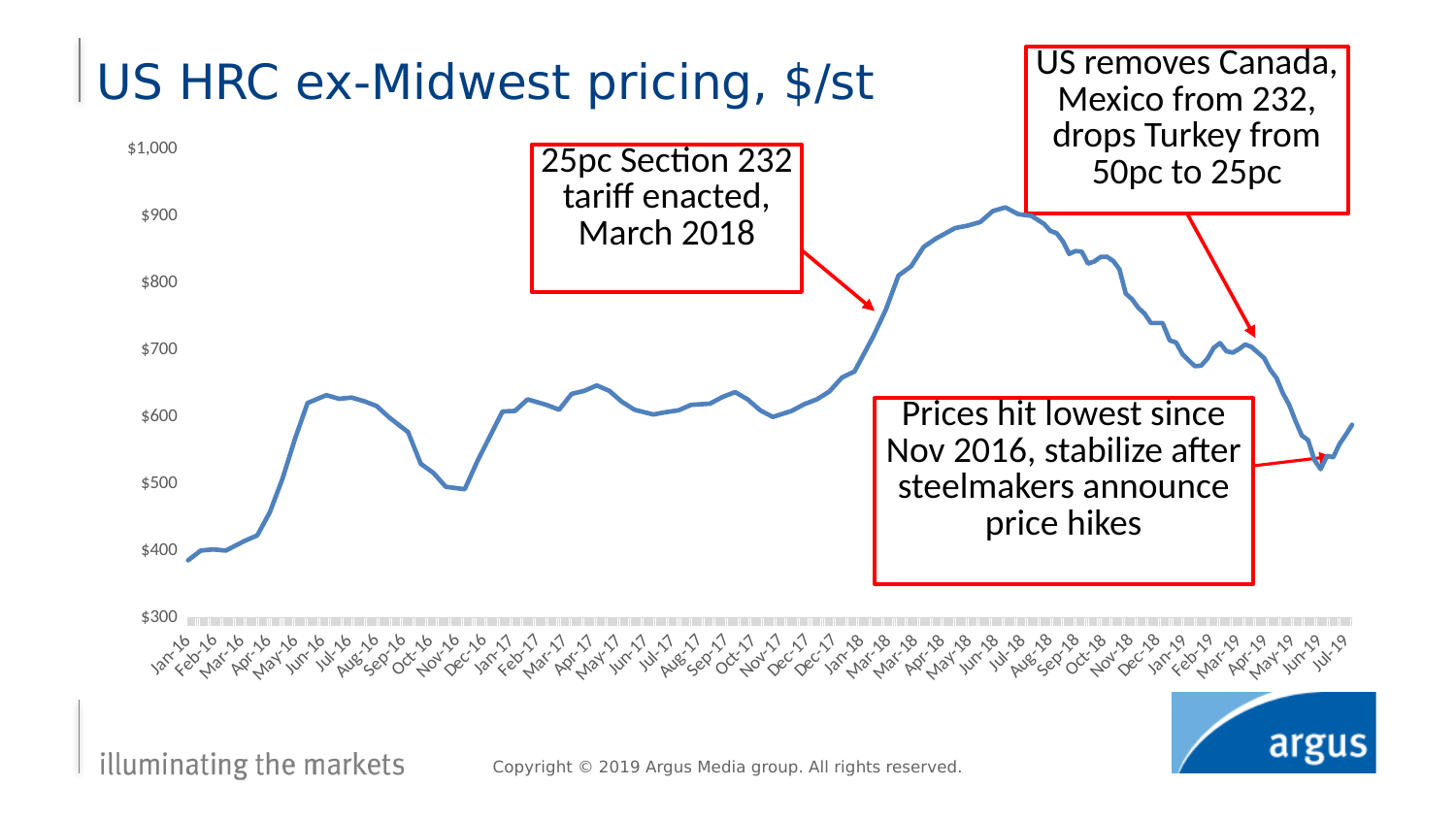

# US HRC ex-Midwest pricing, $/st
US removes Canada, Mexico from 232, drops Turkey from 50pc to 25pc
| Argus RGB color palette (Delete when final) |
| --- |
| 108/173/223 |
| 77/77/77 |
| 0/93/170 |
| 246/246/246 |
| 179/179/179 |
| 40/40/40 |

### Chart

| Category | $/st |
|---|---|
| 42380 | 385.55397302029377 |
| 42394 | 400.06894612223425 |
| 42408 | 401.8833177599768 |
| 42422 | 400.06894612223425 |
| 42443 | 414.5839192241747 |
| 42457 | 422.7485915940162 |
| 42471 | 457.2216527111249 |
| 42485 | 507.1168727490453 |
| 42499 | 566.9911367945497 |
| 42513 | 620.5151001079552 |
| 42534 | 632.3085157532818 |
| 42548 | 626.8654008400541 |
| 42562 | 628.6797724777966 |
| 42576 | 623.236657564569 |
| 42590 | 615.9791710135988 |
| 42604 | 598.7426404550445 |
| 42625 | 576.9701808021337 |
| 42639 | 529.7965182208272 |
| 42653 | 516.188730937758 |
| 42667 | 495.32345710371857 |
| 42688 | 491.6947138282335 |
| 42702 | 533.4252614963123 |
| 42716 | 570.6198800700347 |
| 42730 | 607.8144986437572 |
| 42744 | 608.7216844626286 |
| 42758 | 625.9582150211829 |
| 42779 | 617.7935426513413 |
| 42793 | 610.5360561003711 |
| 42807 | 634.1228873910243 |
| 42821 | 638.6588164853807 |
| 42835 | 646.8234888552222 |
| 42849 | 638.6588164853807 |
| 42863 | 622.3294717456978 |
| 42877 | 610.5360561003711 |
| 42898 | 603.2785695494008 |
| 42912 | 606.9073128248859 |
| 42926 | 609.6288702814998 |
| 42940 | 617.7935426513413 |
| 42961 | 619.6079142890839 |
| 42975 | 629.5869582966678 |
| 42989 | 636.8444448476381 |
| 43003 | 625.9582150211829 |
| 43017 | 609.6288702814998 |
| 43031 | 599.6498262739157 |
| 43052 | 608.7216844626286 |
| 43066 | 618.7007284702127 |
| 43080 | 625.9582150211829 |
| 43094 | 637.7516306665094 |
| 43108 | 658.6169045005489 |
| 43122 | 667.6887626892617 |
| 43143 | 720.3055401837959 |
| 43157 | 760.2217162141321 |
| 43171 | 811.0241220709238 |
| 43185 | 824.631909353993 |
| 43199 | 853.661855557874 |
| 43213 | 866.3624570220718 |
| 43234 | 881.7846159428836 |
| 43248 | 885.4133592183687 |
| 43262 | 890.8564741315964 |
| 43276 | 907.1858188712795 |
| 43290 | 912.6289337845071 |
| 43304 | 902.649889776923 |
| 43319 | 900.0 |
| 43333 | 888.0 |
| 43340 | 877.6 |
| 43347 | 874.25 |
| 43354 | 862.0 |
| 43361 | 843.25 |
| 43368 | 847.5 |
| 43375 | 846.5 |
| 43382 | 828.75 |
| 43389 | 832.0 |
| 43396 | 838.75 |
| 43403 | 839.0 |
| 43410 | 832.75 |
| 43417 | 820.25 |
| 43424 | 784.0 |
| 43431 | 775.5 |
| 43438 | 762.75 |
| 43445 | 754.0 |
| 43452 | 740.0 |
| 43458 | 740.0 |
| 43465 | 740.0 |
| 43473 | 714.0 |
| 43480 | 711.0 |
| 43487 | 693.75 |
| 43494 | 684.25 |
| 43501 | 675.5 |
| 43508 | 676.5 |
| 43515 | 687.0 |
| 43522 | 703.0 |
| 43529 | 710.0 |
| 43536 | 698.0 |
| 43543 | 695.75 |
| 43550 | 701.0 |
| 43557 | 708.0 |
| 43564 | 704.25 |
| 43571 | 696.0 |
| 43578 | 687.75 |
| 43585 | 670.0 |
| 43592 | 657.5 |
| 43599 | 635.0 |
| 43606 | 617.75 |
| 43613 | 593.5 |
| 43620 | 572.0 |
| 43627 | 565.0 |
| 43634 | 535.5 |
| 43641 | 521.75 |
| 43648 | 541.5 |
| 43655 | 539.5 |
| 43662 | 559.25 |
| 43669 | 573.0 |
| 43676 | 588.0 |
25pc Section 232 tariff enacted, March 2018
Prices hit lowest since Nov 2016, stabilize after steelmakers announce price hikes
Copyright © 2019 Argus Media group. All rights reserved.